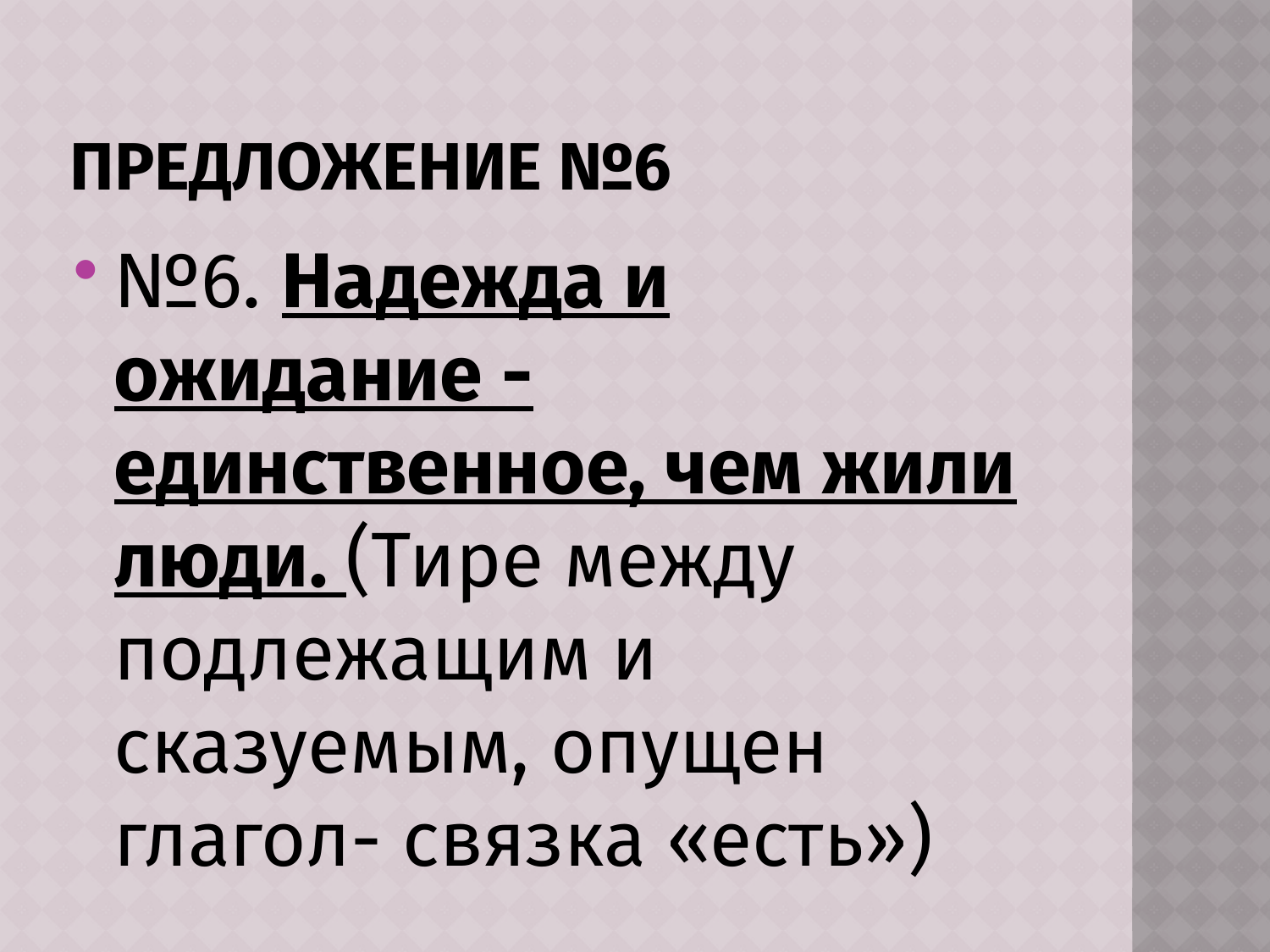

# Предложение №6
№6. Надежда и ожидание - единственное, чем жили люди. (Тире между подлежащим и сказуемым, опущен глагол- связка «есть»)